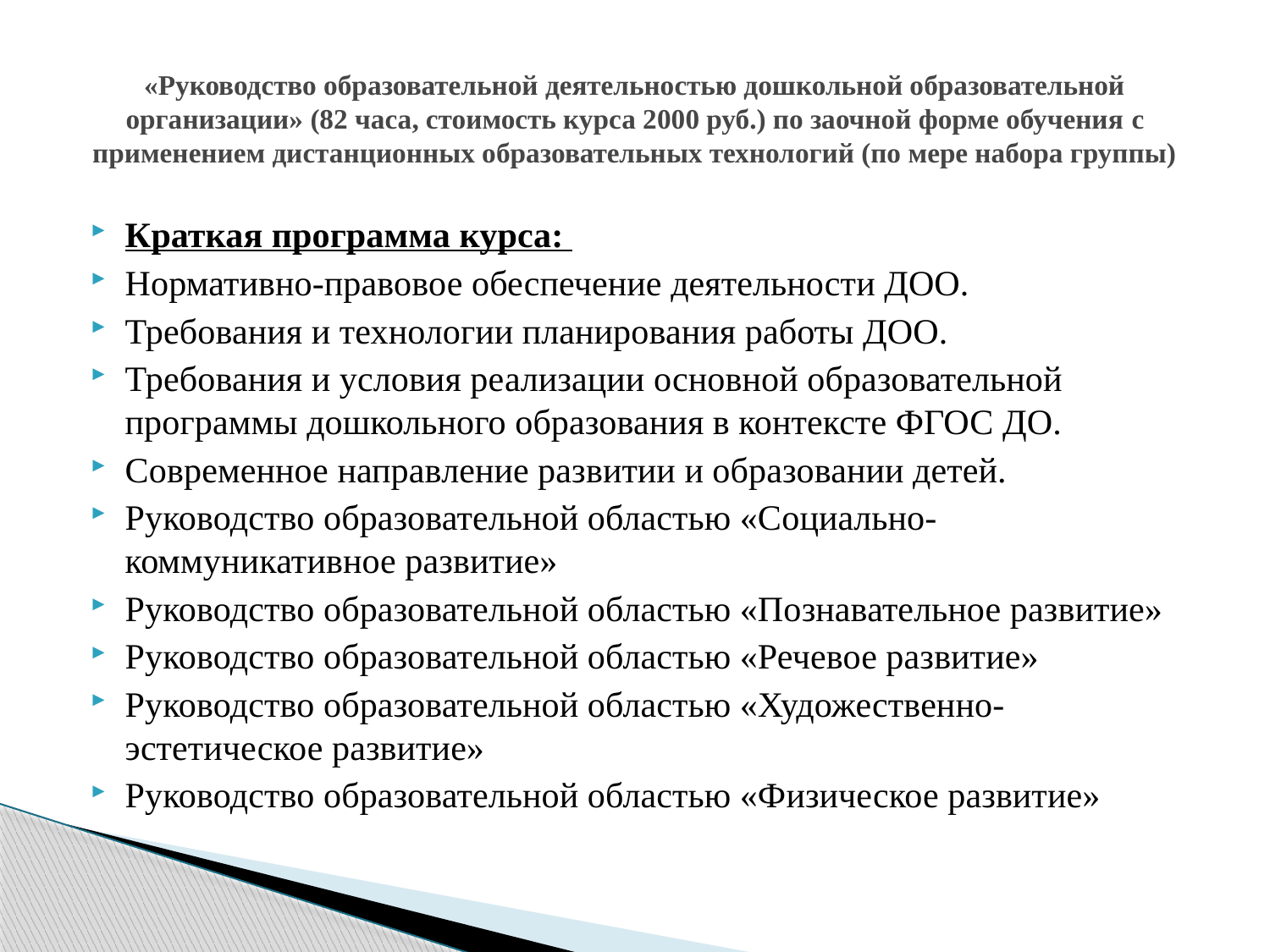

# «Руководство образовательной деятельностью дошкольной образовательной организации» (82 часа, стоимость курса 2000 руб.) по заочной форме обучения с применением дистанционных образовательных технологий (по мере набора группы)
Краткая программа курса:
Нормативно-правовое обеспечение деятельности ДОО.
Требования и технологии планирования работы ДОО.
Требования и условия реализации основной образовательной программы дошкольного образования в контексте ФГОС ДО.
Современное направление развитии и образовании детей.
Руководство образовательной областью «Социально-коммуникативное развитие»
Руководство образовательной областью «Познавательное развитие»
Руководство образовательной областью «Речевое развитие»
Руководство образовательной областью «Художественно-эстетическое развитие»
Руководство образовательной областью «Физическое развитие»